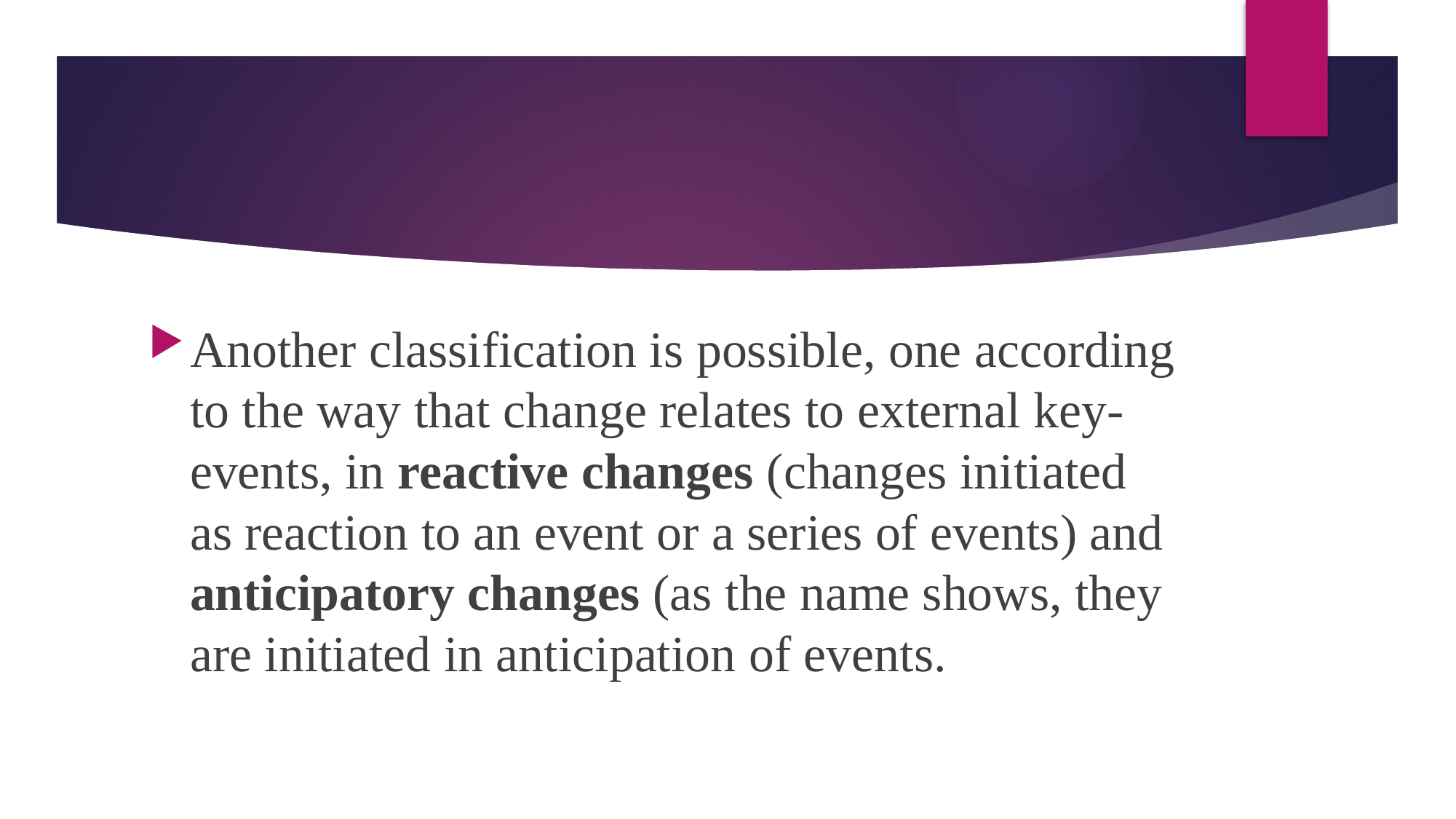

#
Another classification is possible, one according to the way that change relates to external key-events, in reactive changes (changes initiated as reaction to an event or a series of events) and anticipatory changes (as the name shows, they are initiated in anticipation of events.